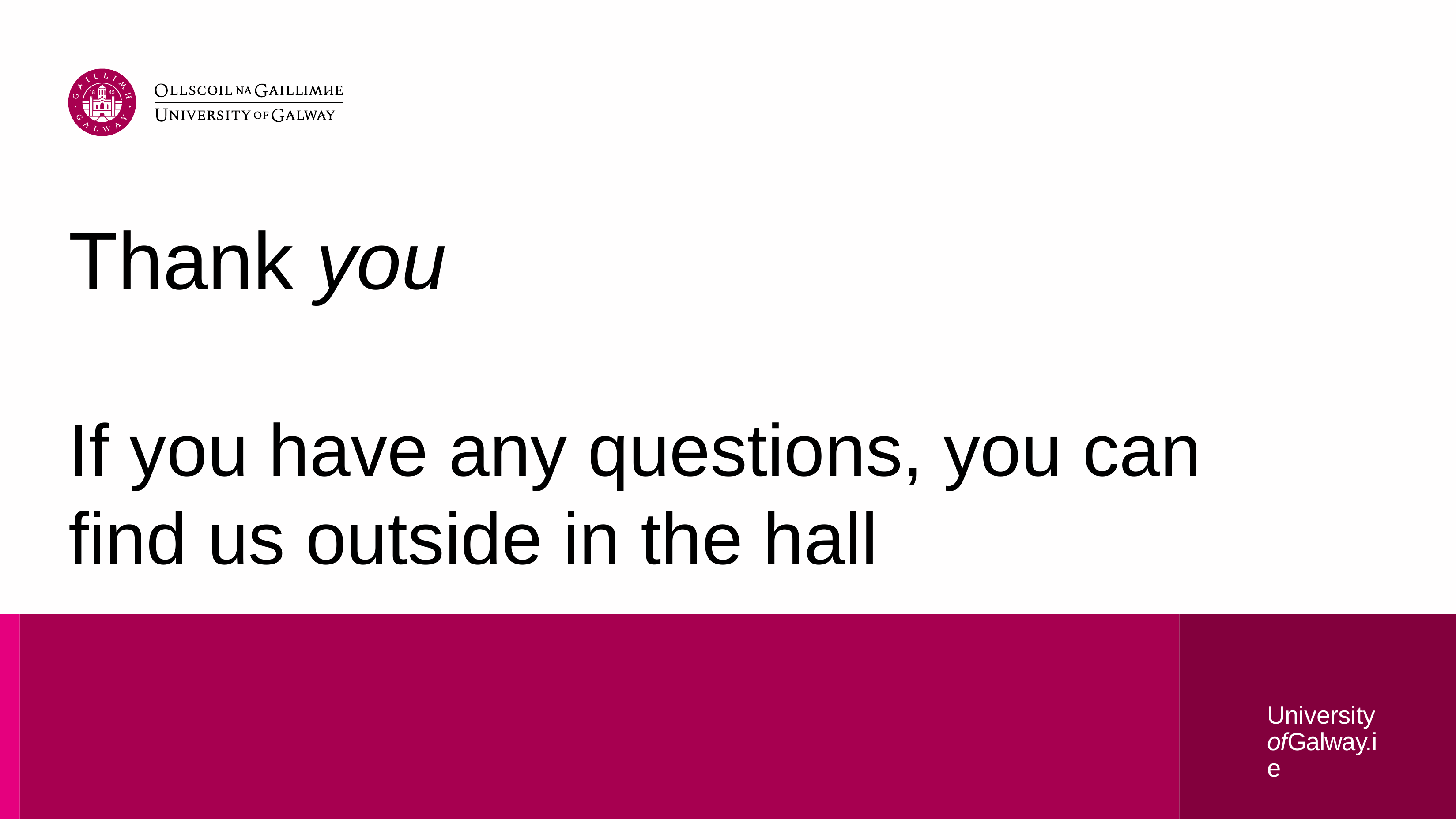

# Thank you If you have any questions, you can find us outside in the hall